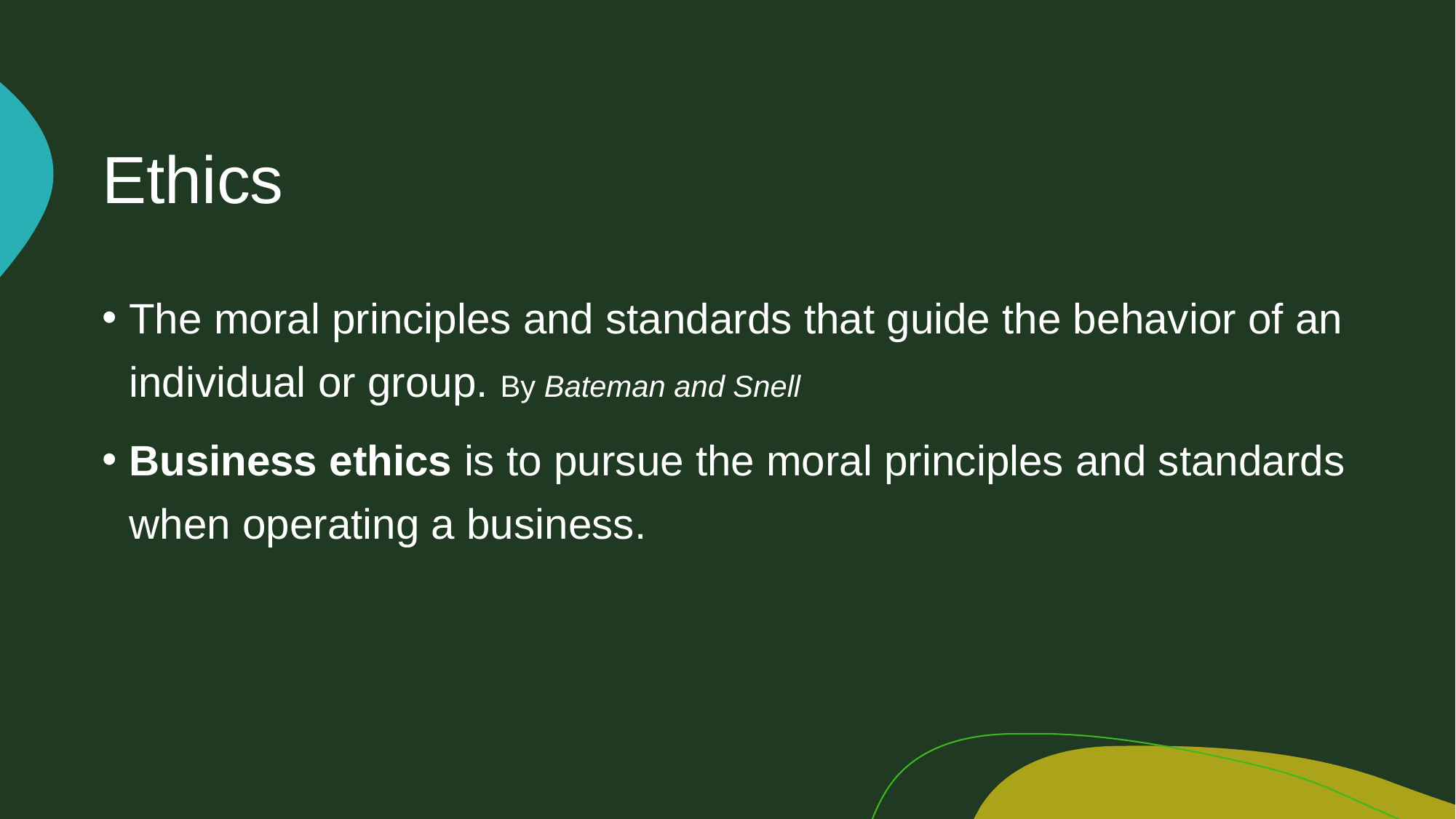

# Ethics
The moral principles and standards that guide the behavior of an individual or group. By Bateman and Snell
Business ethics is to pursue the moral principles and standards when operating a business.